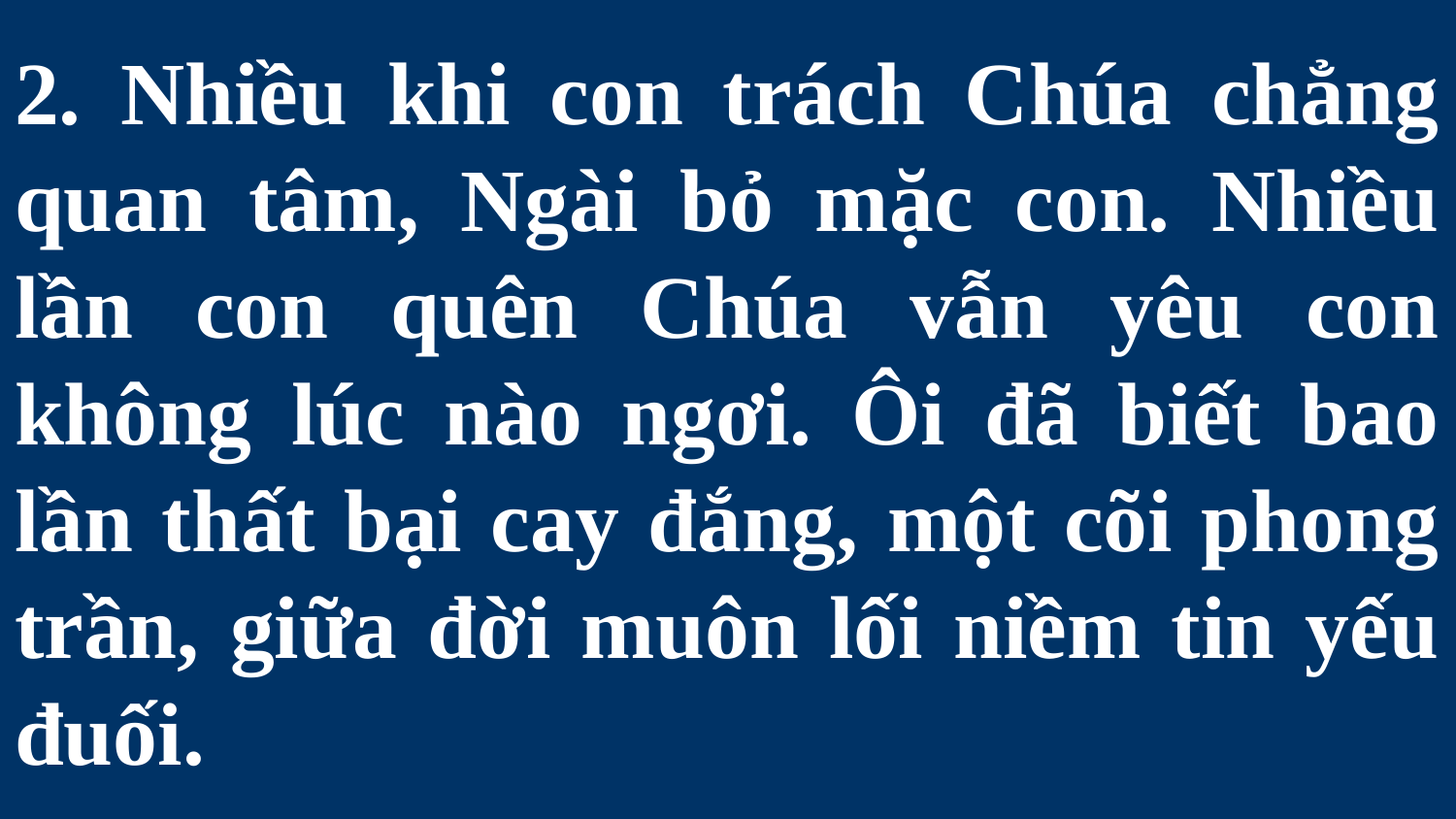

# 2. Nhiều khi con trách Chúa chẳng quan tâm, Ngài bỏ mặc con. Nhiều lần con quên Chúa vẫn yêu con không lúc nào ngơi. Ôi đã biết bao lần thất bại cay đắng, một cõi phong trần, giữa đời muôn lối niềm tin yếu đuối.